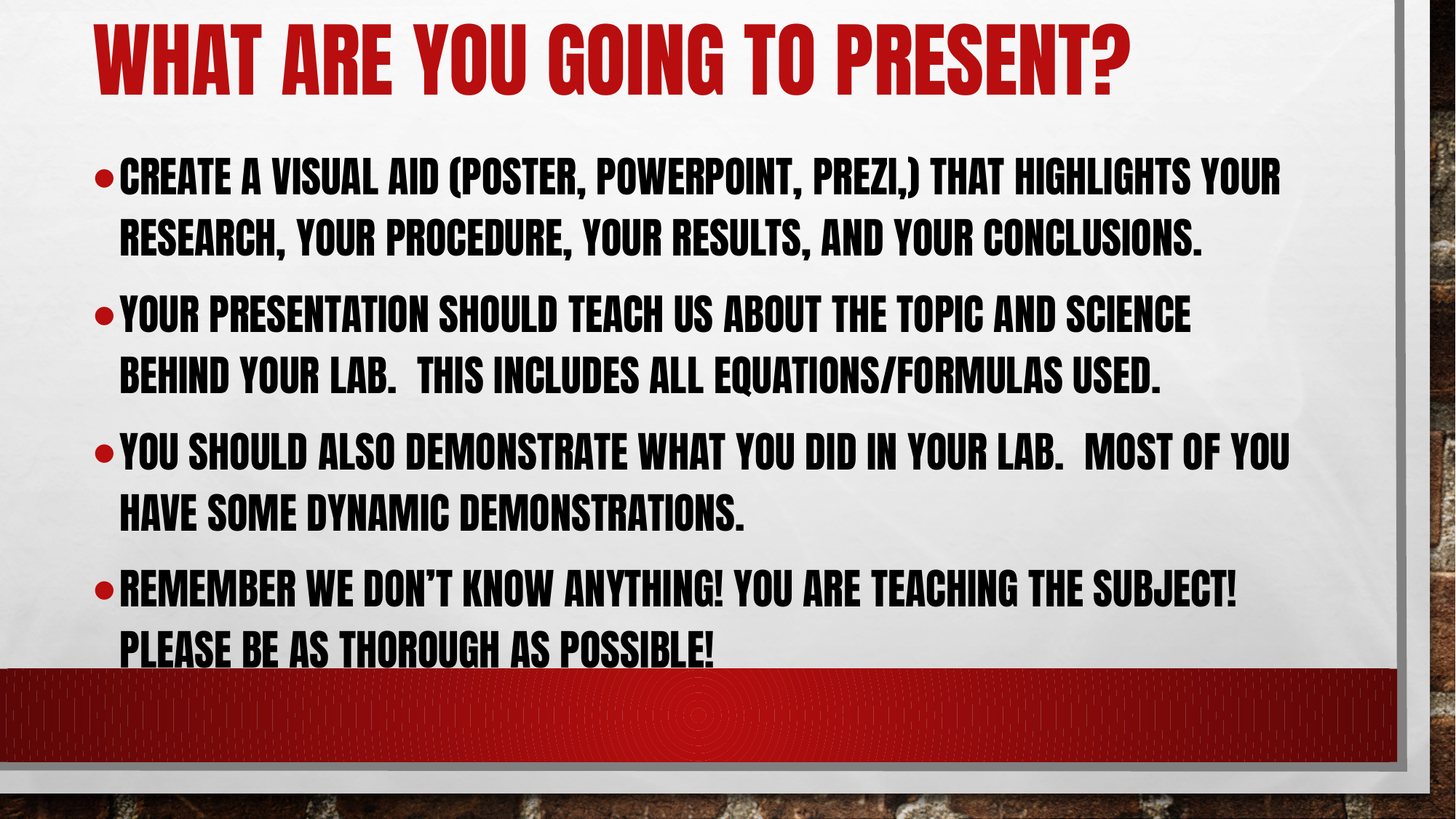

# What are you going to present?
Create a visual aid (poster, Powerpoint, prezi,) that highlights your research, your procedure, your results, and your conclusions.
Your presentation should teach us about the topic and science behind your lab.  This includes all equations/formulas used.
You should also demonstrate what you did in your lab.  Most of you have some dynamic demonstrations.
Remember we don’t know anything! You are teaching the subject! Please be as thorough as possible!